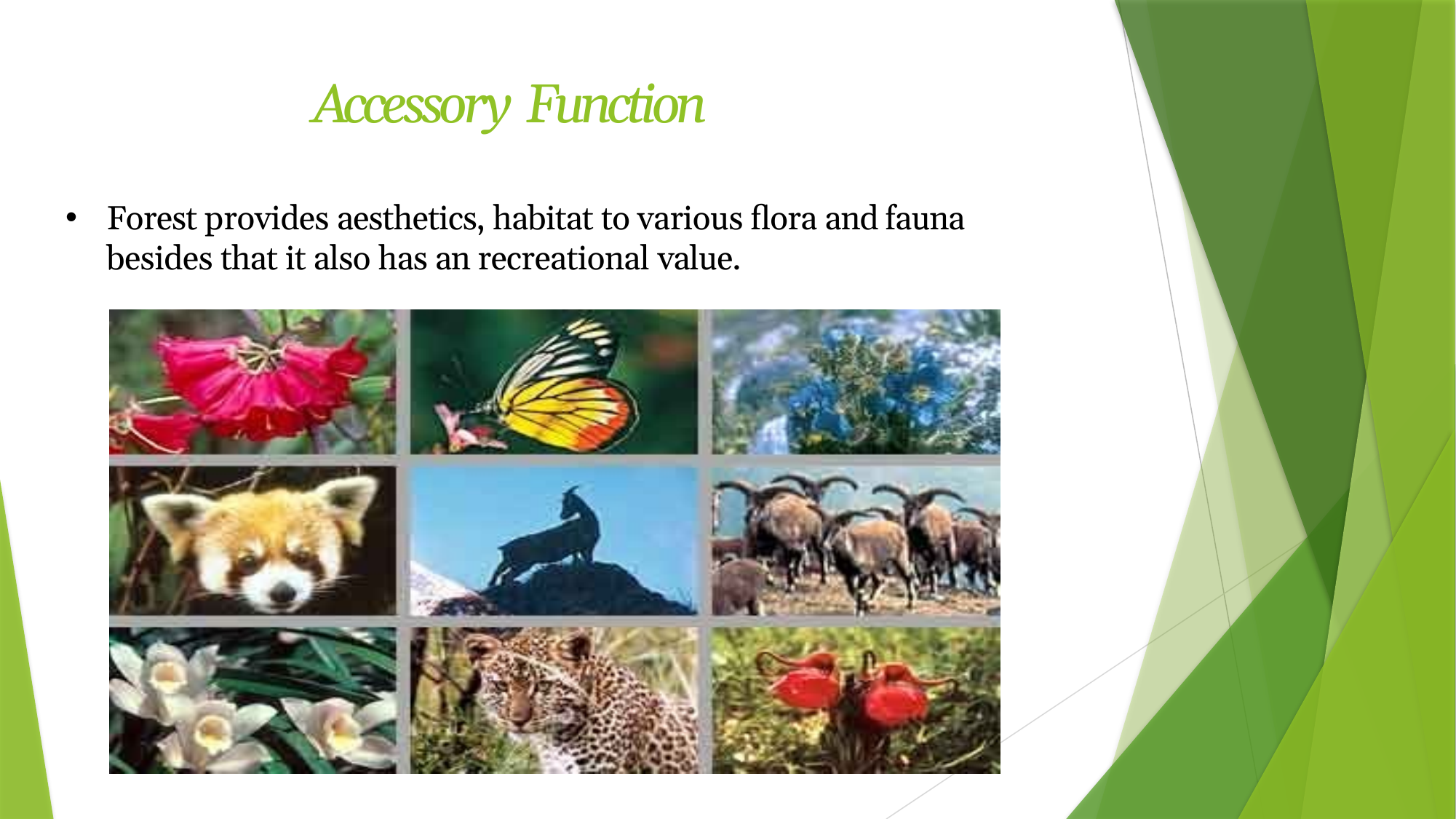

Accessory Function
•
Forest provides aesthetics, habitat to various flora and fauna  besides that it also has an recreational value.